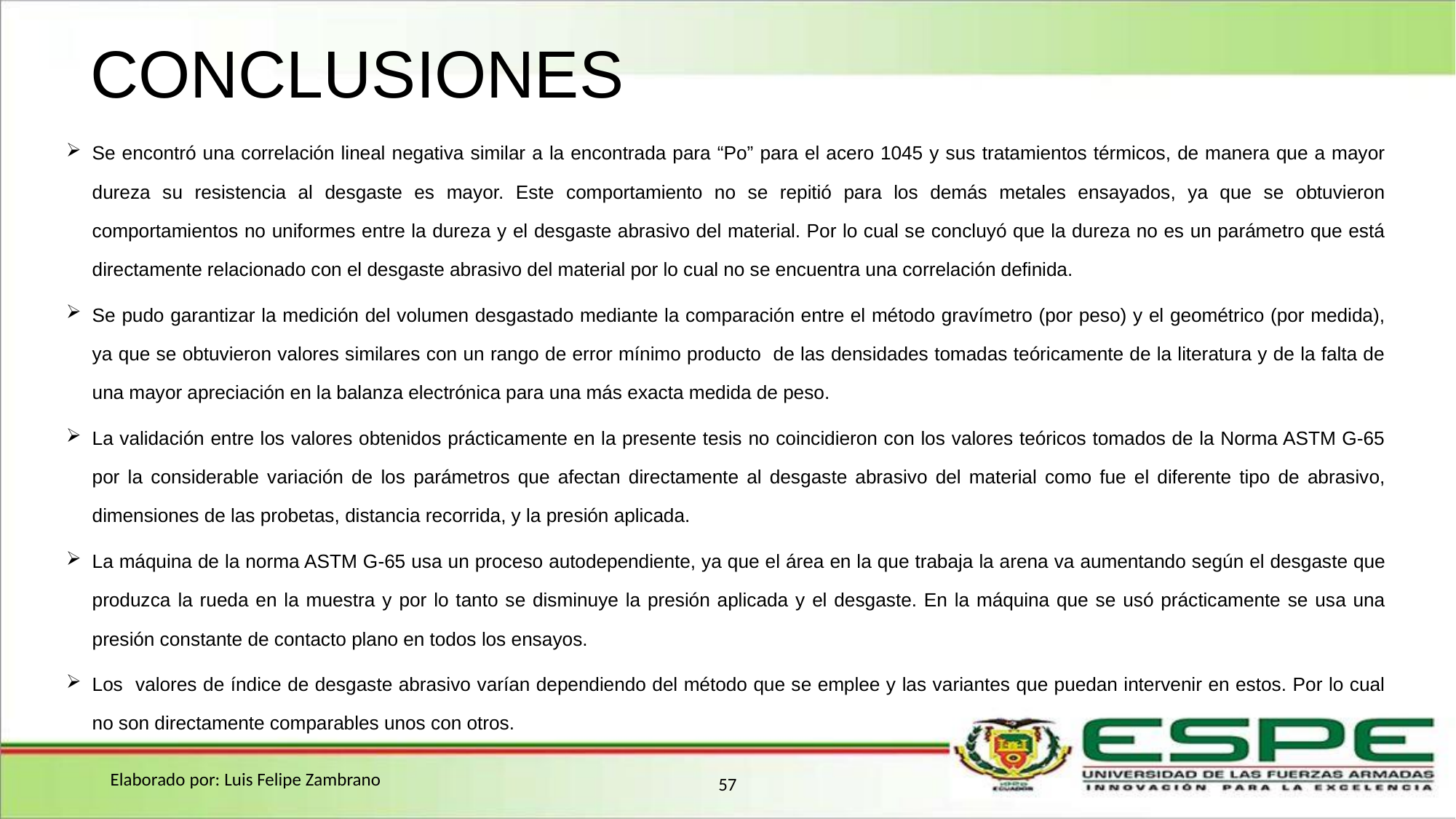

# CONCLUSIONES
Se encontró una correlación lineal negativa similar a la encontrada para “Po” para el acero 1045 y sus tratamientos térmicos, de manera que a mayor dureza su resistencia al desgaste es mayor. Este comportamiento no se repitió para los demás metales ensayados, ya que se obtuvieron comportamientos no uniformes entre la dureza y el desgaste abrasivo del material. Por lo cual se concluyó que la dureza no es un parámetro que está directamente relacionado con el desgaste abrasivo del material por lo cual no se encuentra una correlación definida.
Se pudo garantizar la medición del volumen desgastado mediante la comparación entre el método gravímetro (por peso) y el geométrico (por medida), ya que se obtuvieron valores similares con un rango de error mínimo producto  de las densidades tomadas teóricamente de la literatura y de la falta de una mayor apreciación en la balanza electrónica para una más exacta medida de peso.
La validación entre los valores obtenidos prácticamente en la presente tesis no coincidieron con los valores teóricos tomados de la Norma ASTM G-65 por la considerable variación de los parámetros que afectan directamente al desgaste abrasivo del material como fue el diferente tipo de abrasivo, dimensiones de las probetas, distancia recorrida, y la presión aplicada.
La máquina de la norma ASTM G-65 usa un proceso autodependiente, ya que el área en la que trabaja la arena va aumentando según el desgaste que produzca la rueda en la muestra y por lo tanto se disminuye la presión aplicada y el desgaste. En la máquina que se usó prácticamente se usa una presión constante de contacto plano en todos los ensayos.
Los  valores de índice de desgaste abrasivo varían dependiendo del método que se emplee y las variantes que puedan intervenir en estos. Por lo cual no son directamente comparables unos con otros.

Elaborado por: Luis Felipe Zambrano
57